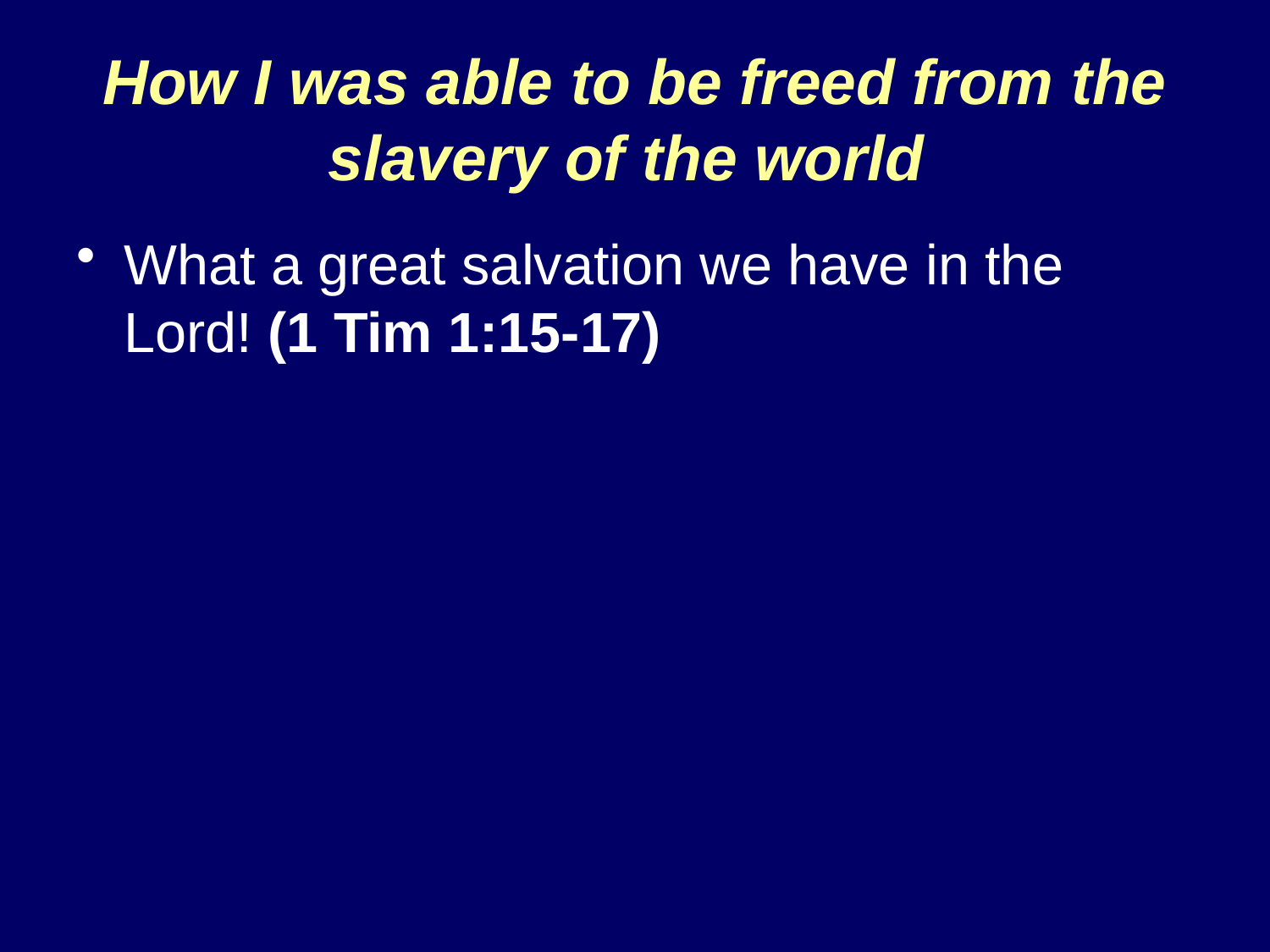

# How I was able to be freed from the slavery of the world
What a great salvation we have in the Lord! (1 Tim 1:15-17)